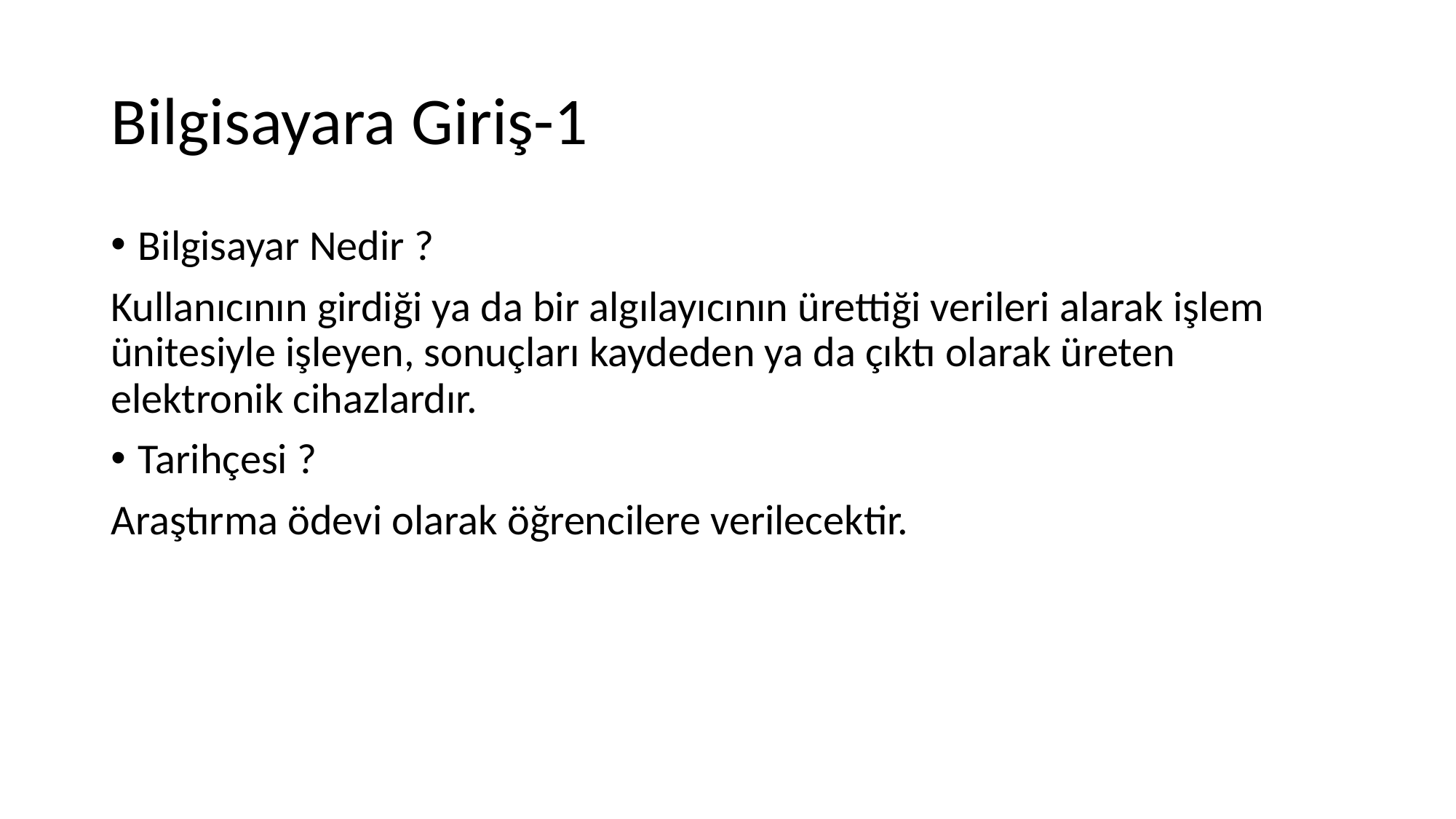

# Bilgisayara Giriş-1
Bilgisayar Nedir ?
Kullanıcının girdiği ya da bir algılayıcının ürettiği verileri alarak işlem ünitesiyle işleyen, sonuçları kaydeden ya da çıktı olarak üreten elektronik cihazlardır.
Tarihçesi ?
Araştırma ödevi olarak öğrencilere verilecektir.